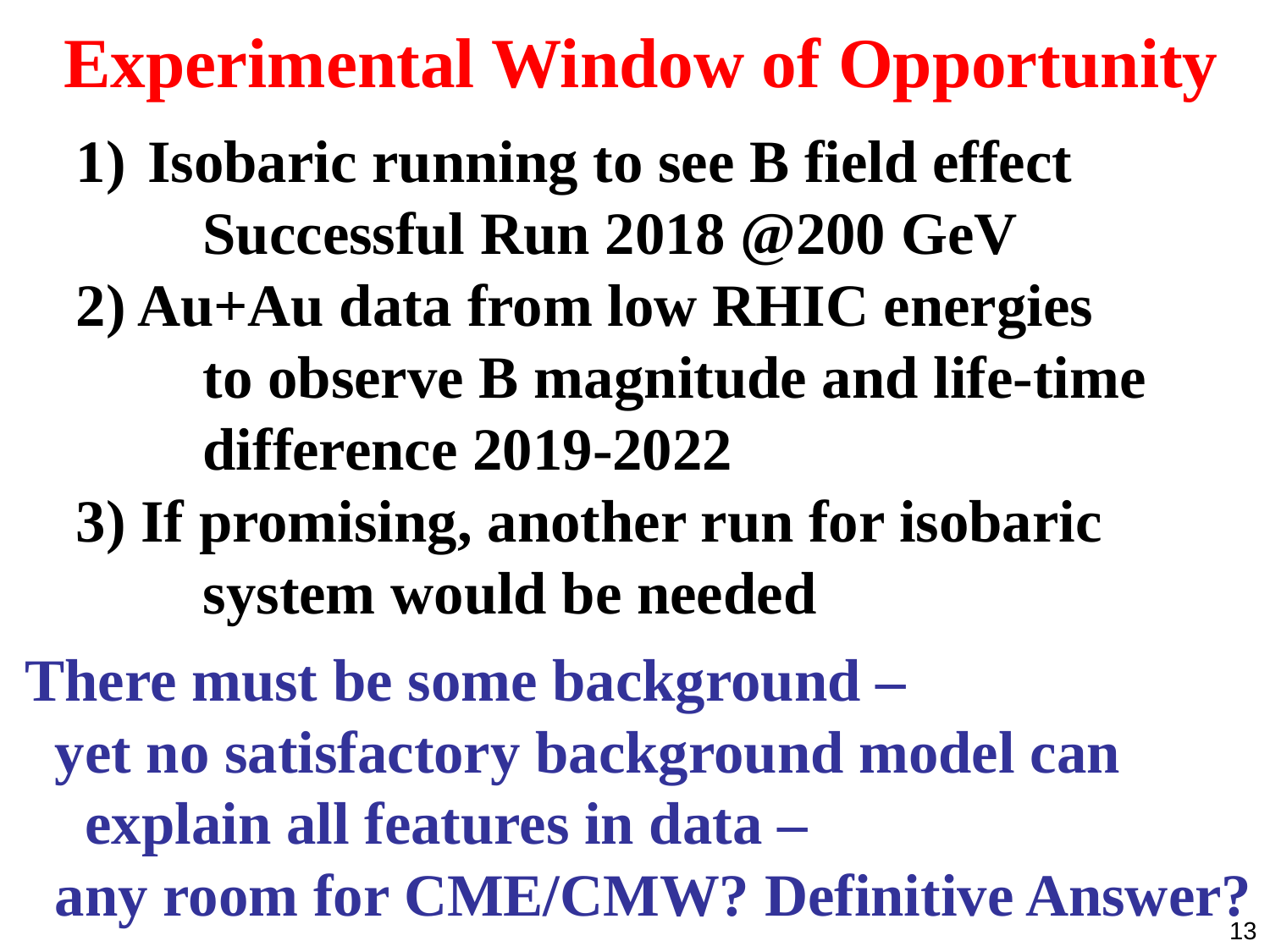

Experimental Window of Opportunity
Isobaric running to see B field effect
	Successful Run 2018 @200 GeV
2) Au+Au data from low RHIC energies
	to observe B magnitude and life-time
	difference 2019-2022
3) If promising, another run for isobaric
	system would be needed

There must be some background –
  yet no satisfactory background model can
    explain all features in data –
  any room for CME/CMW? Definitive Answer?
13